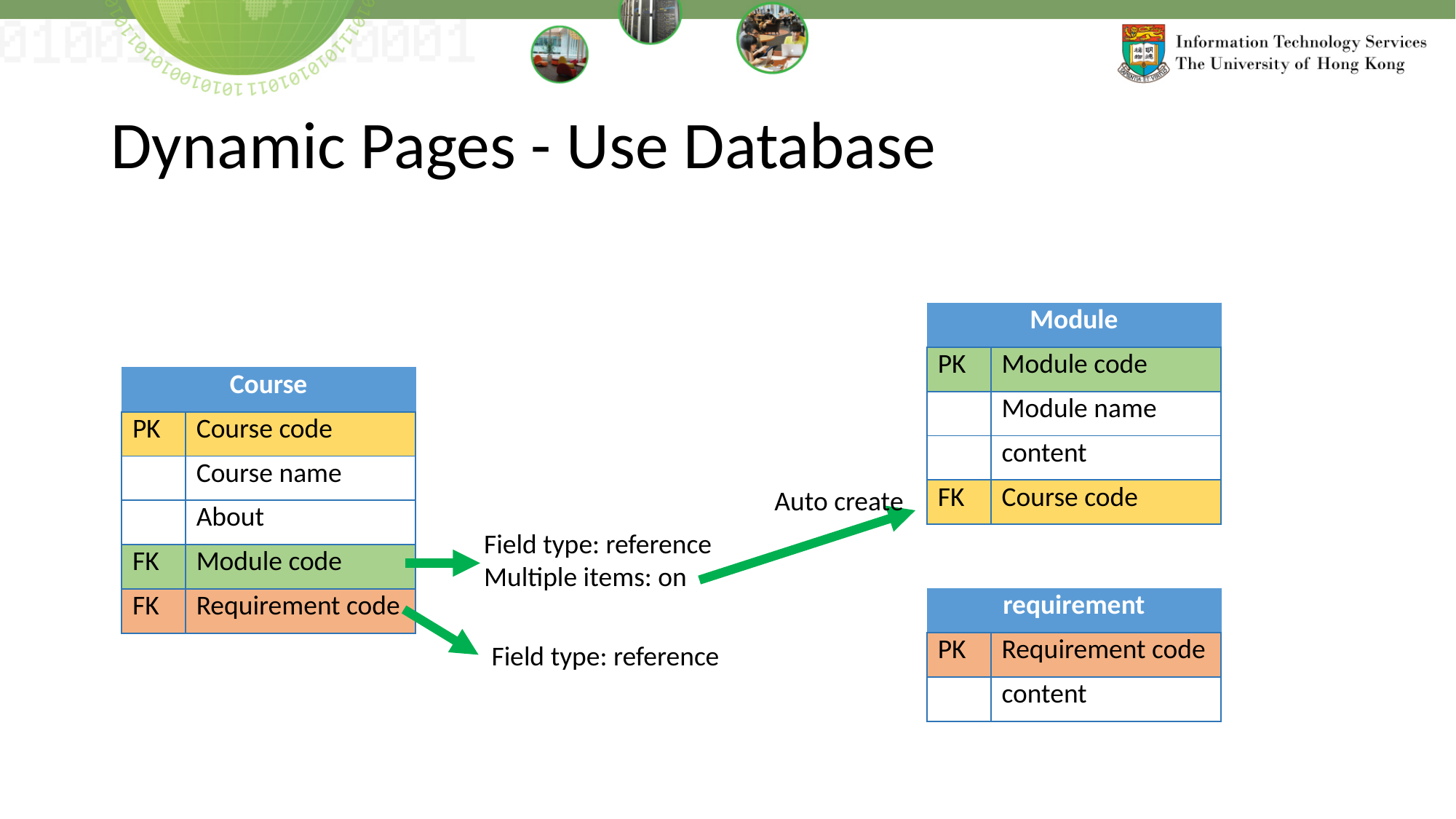

# Dynamic Pages - Use Database
| Module |  |
| --- | --- |
| PK | Module code |
|  | Module name |
|  | content |
| FK | Course code |
| Course |  |
| --- | --- |
| PK | Course code |
|  | Course name |
|  | About |
| FK | Module code |
| FK | Requirement code |
Auto create
Field type: reference
Multiple items: on
| requirement |  |
| --- | --- |
| PK | Requirement code |
|  | content |
Field type: reference